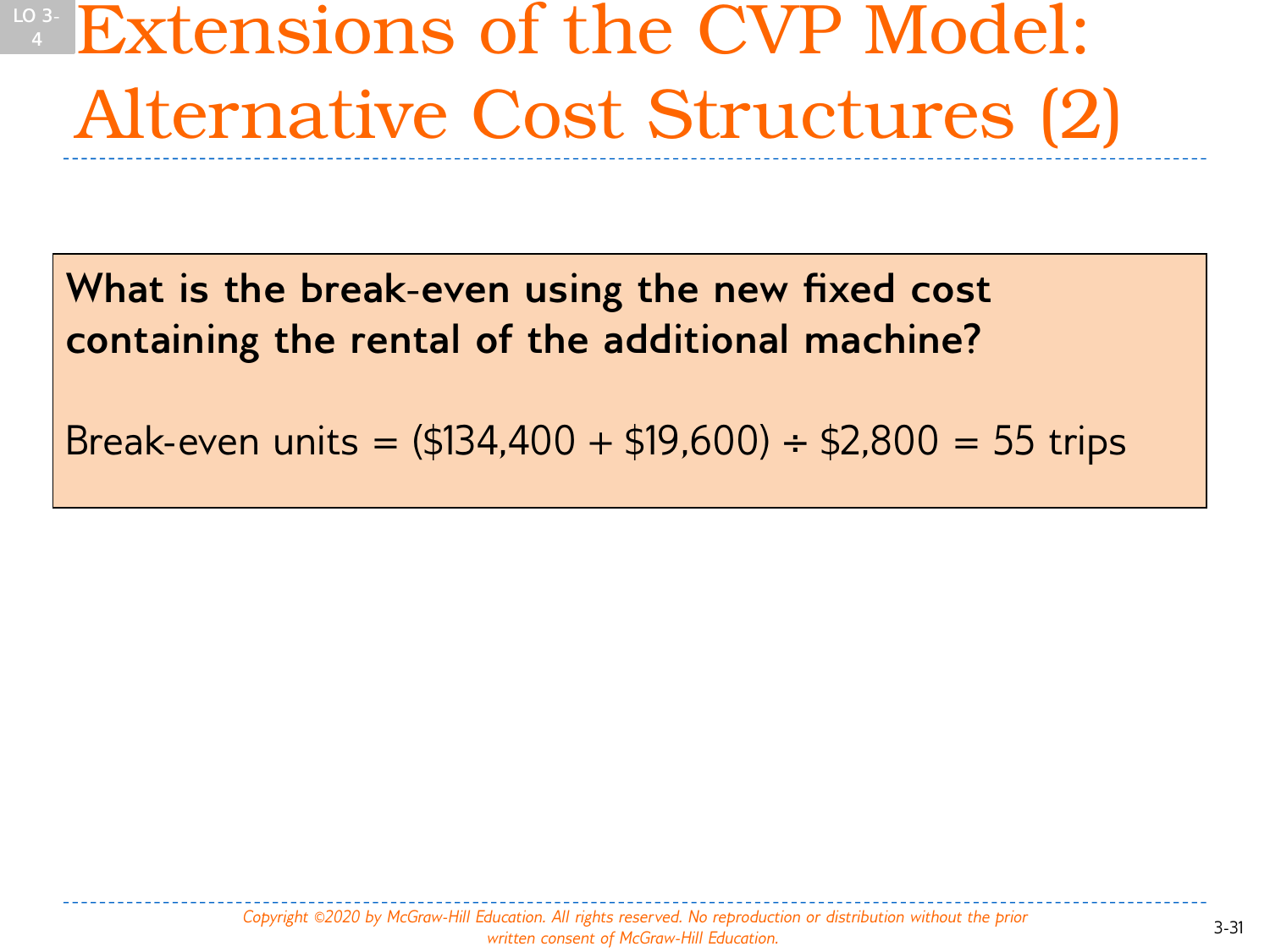

LO 3-4
# Extensions of the CVP Model: Alternative Cost Structures (2)
What is the break-even using the new fixed cost containing the rental of the additional machine?

Break-even units = ($134,400 + $19,600) ÷ $2,800 = 55 trips